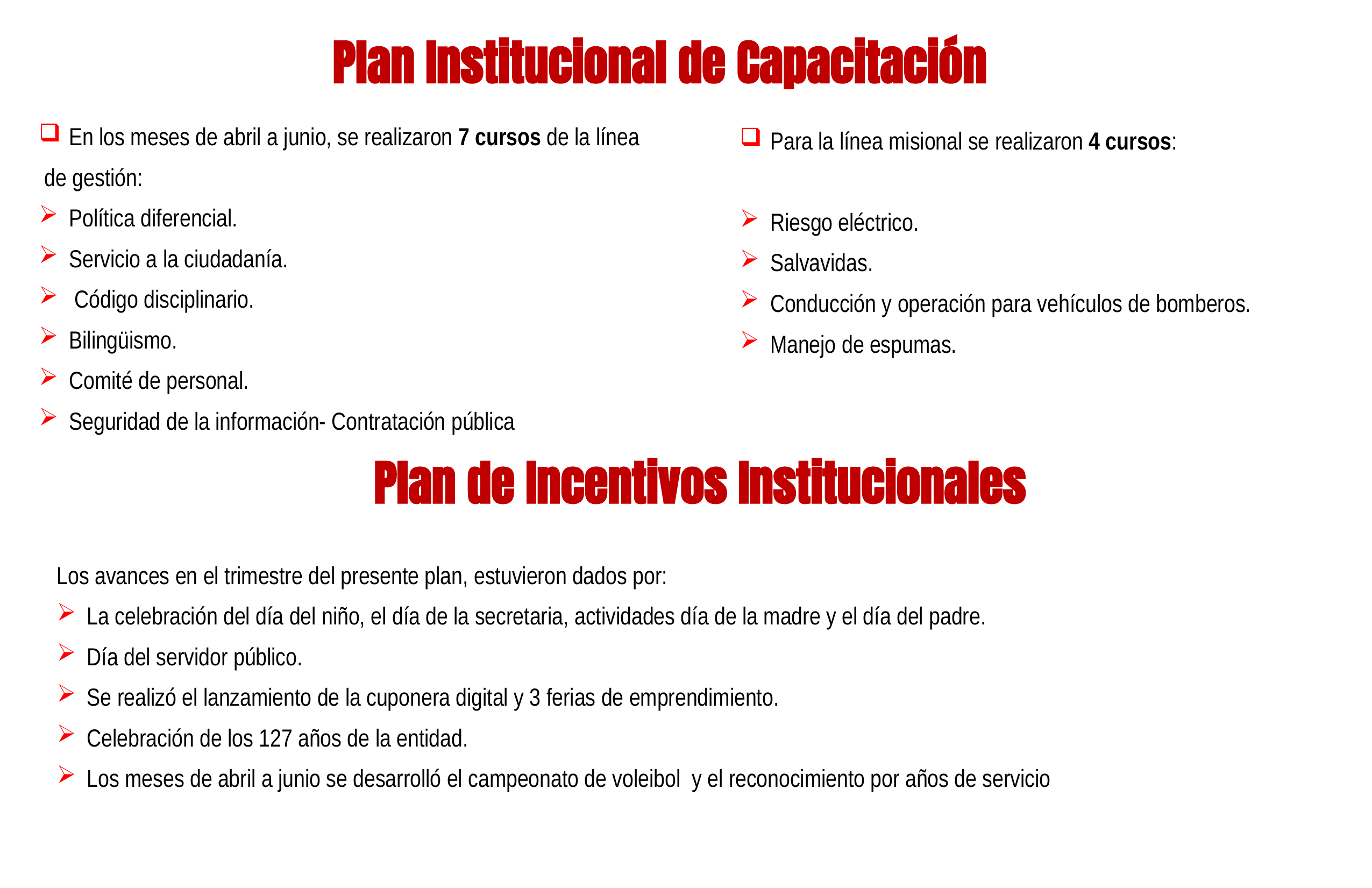

Plan Institucional de Capacitación

En los meses de abril a junio, se realizaron 7 cursos de la línea
 de gestión:
Política diferencial.
Servicio a la ciudadanía.
 Código disciplinario.
Bilingüismo.
Comité de personal.
Seguridad de la información- Contratación pública
Para la línea misional se realizaron 4 cursos:

Riesgo eléctrico.
Salvavidas.
Conducción y operación para vehículos de bomberos.
Manejo de espumas.
Plan de Incentivos Institucionales

Los avances en el trimestre del presente plan, estuvieron dados por:
La celebración del día del niño, el día de la secretaria, actividades día de la madre y el día del padre.
Día del servidor público.
Se realizó el lanzamiento de la cuponera digital y 3 ferias de emprendimiento.
Celebración de los 127 años de la entidad.
Los meses de abril a junio se desarrolló el campeonato de voleibol  y el reconocimiento por años de servicio